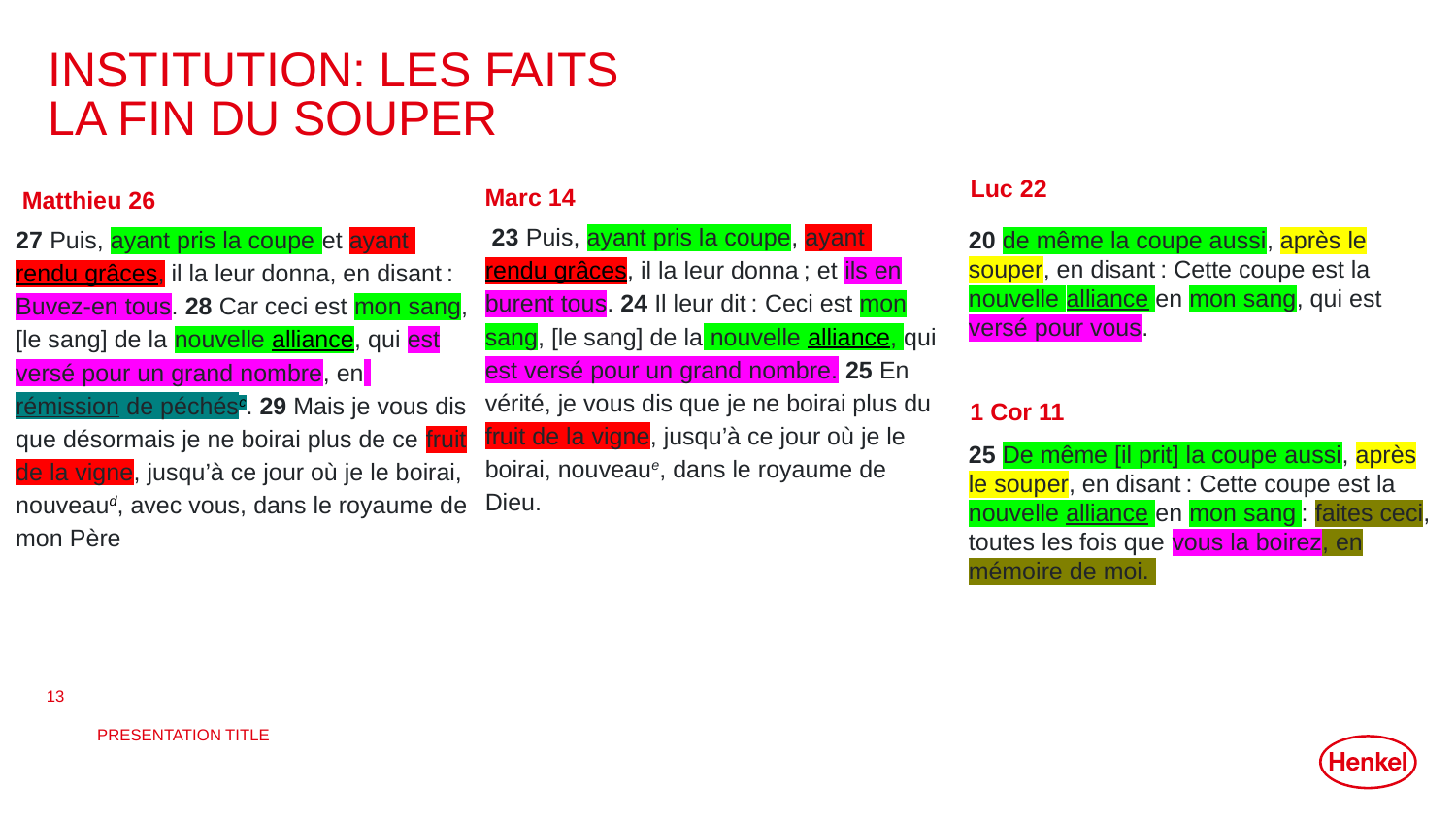

# Institution: les faits la fin du souper
Luc 22
Marc 14
Matthieu 26
 23 Puis, ayant pris la coupe, ayant rendu grâces, il la leur donna ; et ils en burent tous. 24 Il leur dit : Ceci est mon sang, [le sang] de la nouvelle alliance, qui est versé pour un grand nombre. 25 En vérité, je vous dis que je ne boirai plus du fruit de la vigne, jusqu’à ce jour où je le boirai, nouveaue, dans le royaume de Dieu.
20 de même la coupe aussi, après le souper, en disant : Cette coupe est la nouvelle alliance en mon sang, qui est versé pour vous.
27 Puis, ayant pris la coupe et ayant rendu grâces, il la leur donna, en disant : Buvez-en tous. 28 Car ceci est mon sang, [le sang] de la nouvelle alliance, qui est versé pour un grand nombre, en rémission de péchésc. 29 Mais je vous dis que désormais je ne boirai plus de ce fruit de la vigne, jusqu’à ce jour où je le boirai, nouveaud, avec vous, dans le royaume de mon Père
1 Cor 11
25 De même [il prit] la coupe aussi, après le souper, en disant : Cette coupe est la nouvelle alliance en mon sang : faites ceci, toutes les fois que vous la boirez, en mémoire de moi.
13
Presentation title